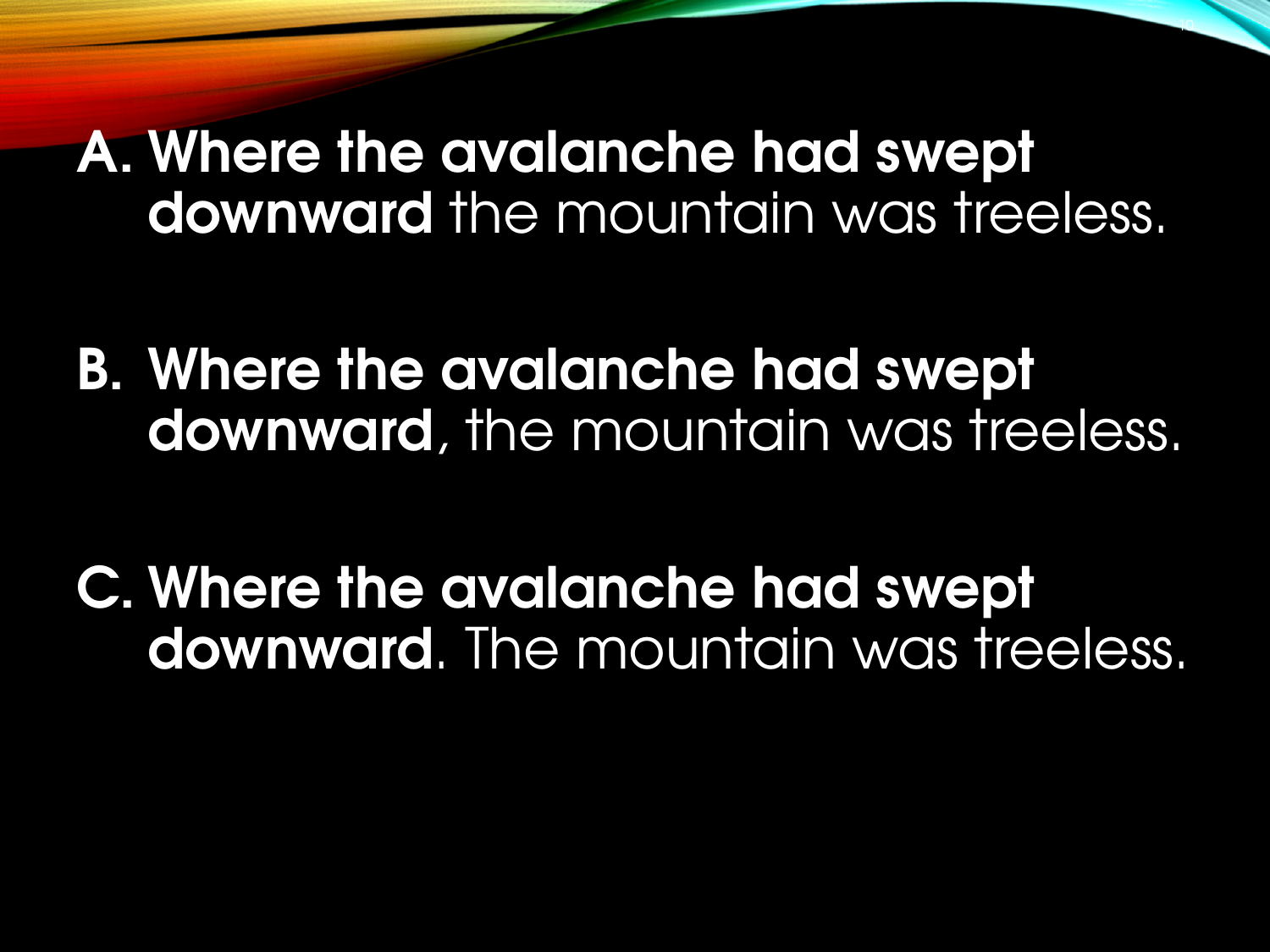

# 10

Where the avalanche had swept downward the mountain was treeless.

Where the avalanche had swept downward, the mountain was treeless.

Where the avalanche had swept downward. The mountain was treeless.